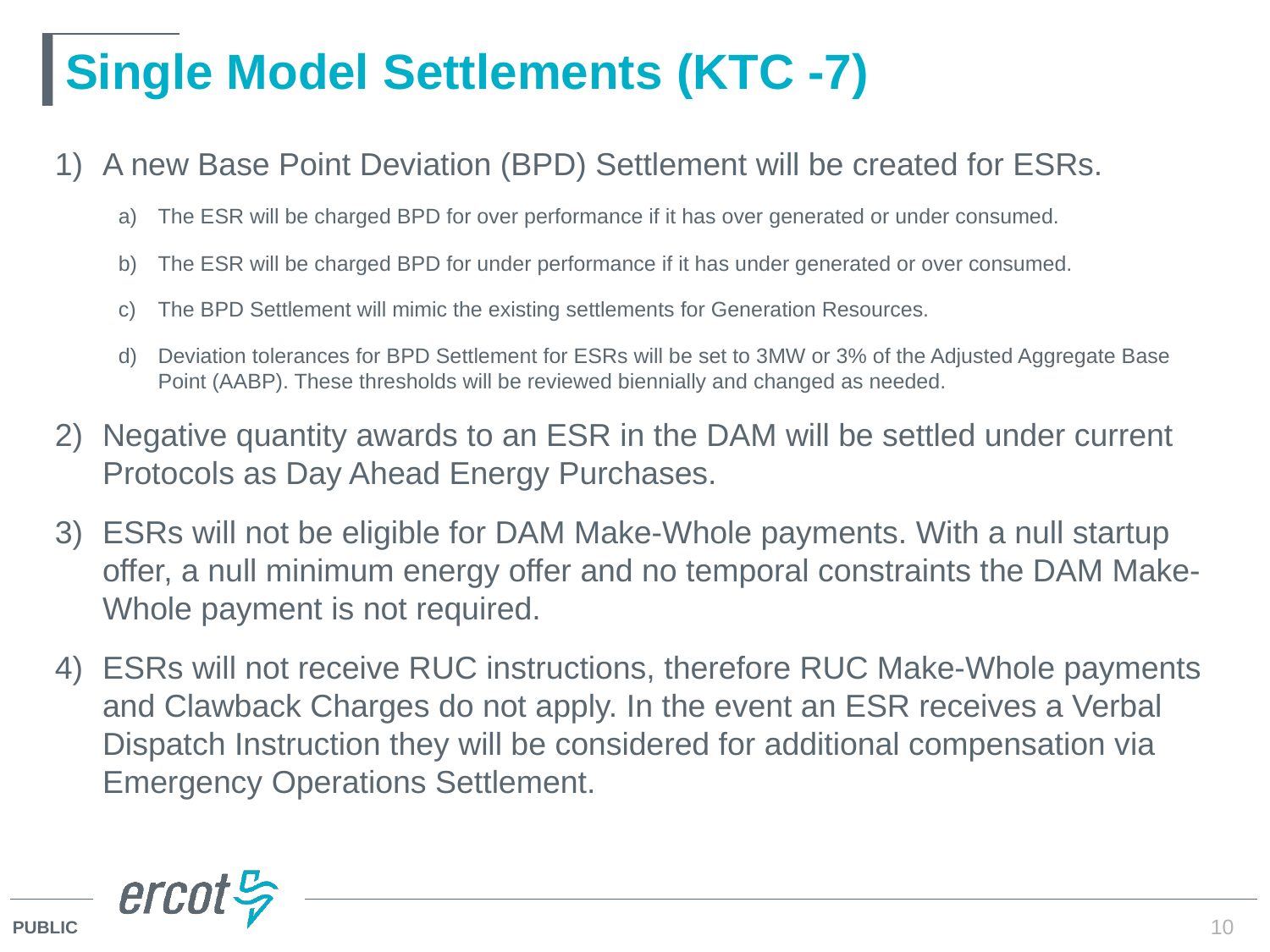

# Single Model Settlements (KTC -7)
A new Base Point Deviation (BPD) Settlement will be created for ESRs.
The ESR will be charged BPD for over performance if it has over generated or under consumed.
The ESR will be charged BPD for under performance if it has under generated or over consumed.
The BPD Settlement will mimic the existing settlements for Generation Resources.
Deviation tolerances for BPD Settlement for ESRs will be set to 3MW or 3% of the Adjusted Aggregate Base Point (AABP). These thresholds will be reviewed biennially and changed as needed.
Negative quantity awards to an ESR in the DAM will be settled under current Protocols as Day Ahead Energy Purchases.
ESRs will not be eligible for DAM Make-Whole payments. With a null startup offer, a null minimum energy offer and no temporal constraints the DAM Make-Whole payment is not required.
ESRs will not receive RUC instructions, therefore RUC Make-Whole payments and Clawback Charges do not apply. In the event an ESR receives a Verbal Dispatch Instruction they will be considered for additional compensation via Emergency Operations Settlement.

10